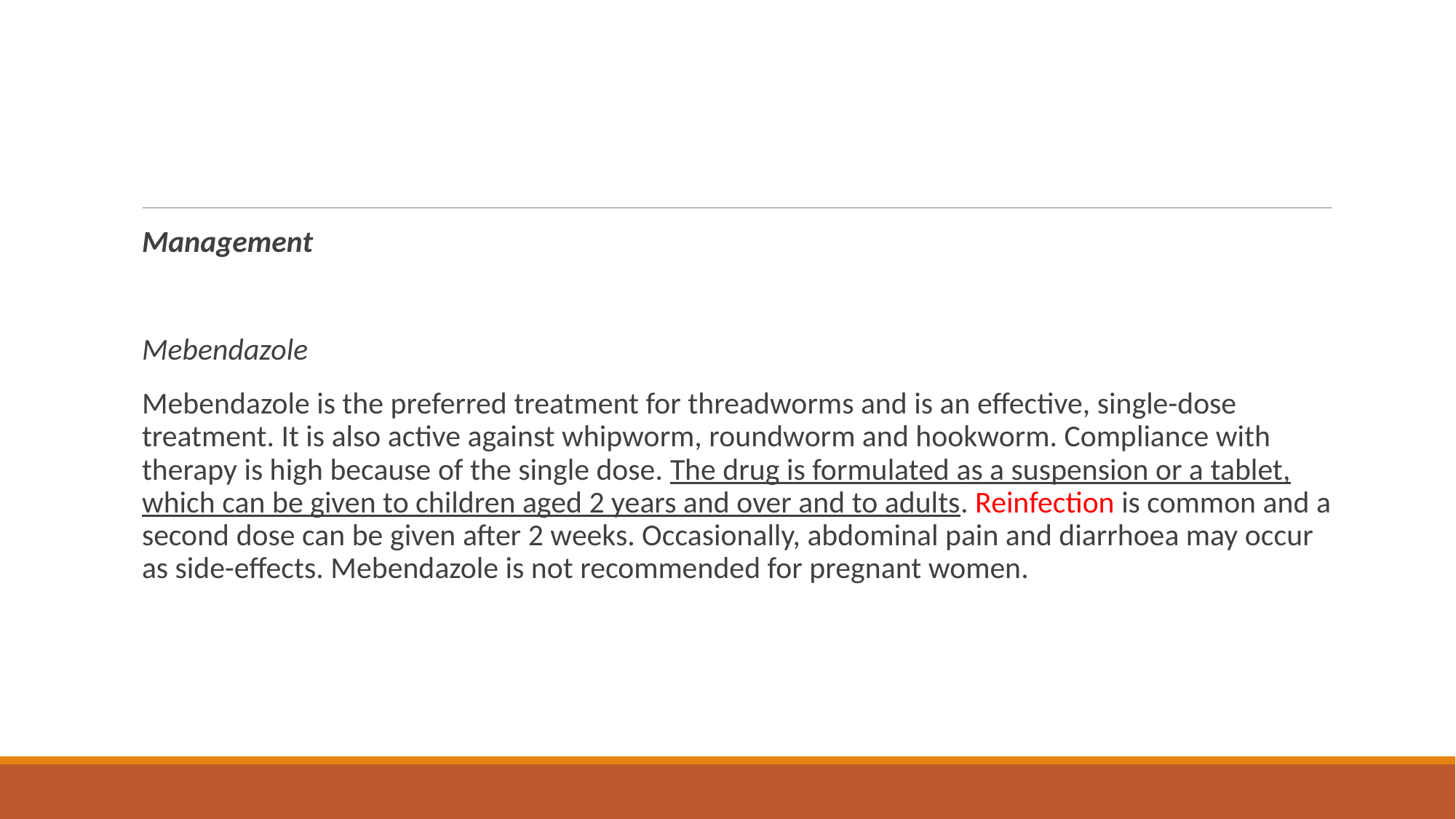

#
Management

Mebendazole
Mebendazole is the preferred treatment for threadworms and is an effective, single-dose treatment. It is also active against whipworm, roundworm and hookworm. Compliance with therapy is high because of the single dose. The drug is formulated as a suspension or a tablet, which can be given to children aged 2 years and over and to adults. Reinfection is common and a second dose can be given after 2 weeks. Occasionally, abdominal pain and diarrhoea may occur as side-effects. Mebendazole is not recommended for pregnant women.